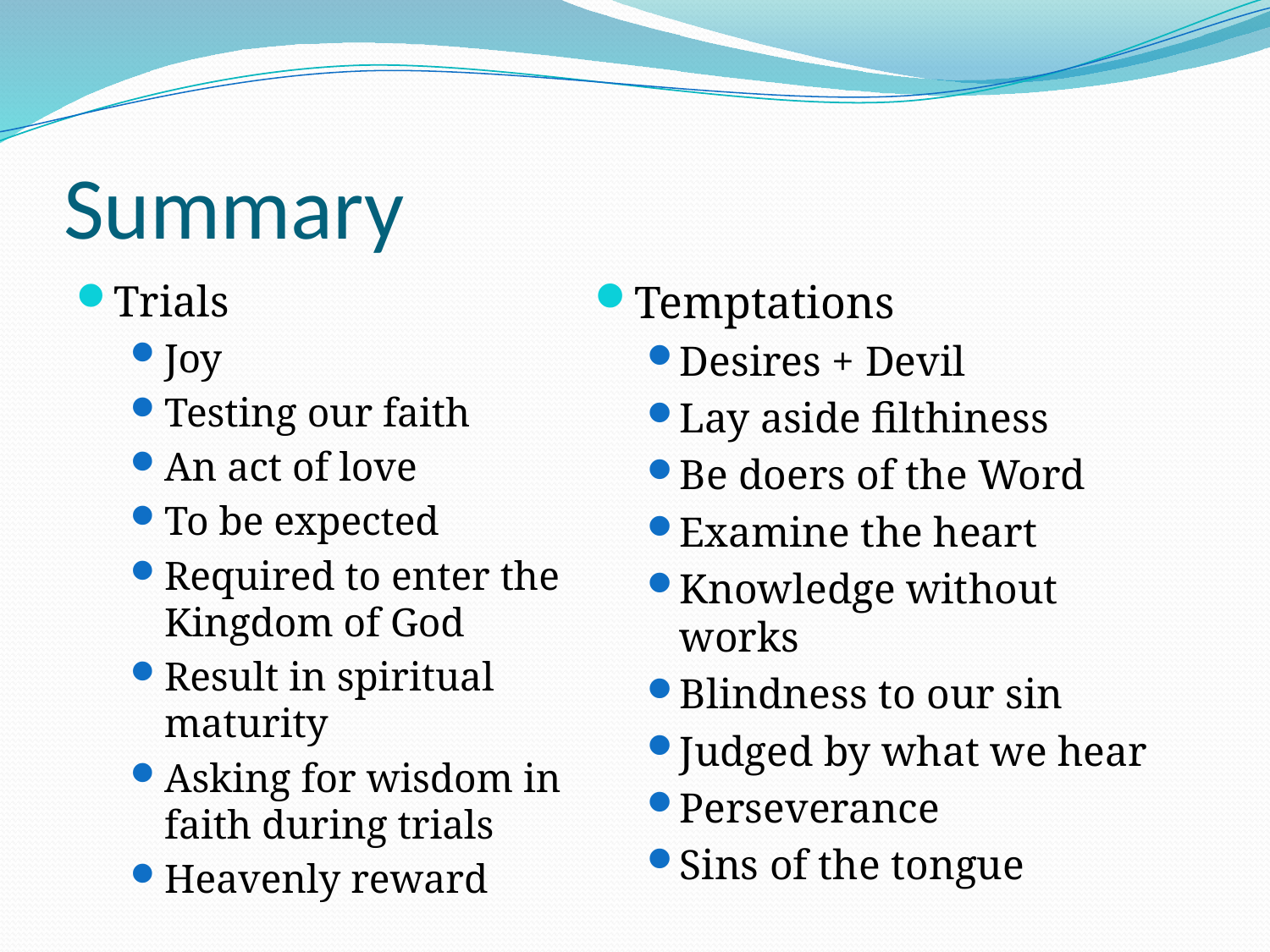

# Summary
Temptations
Desires + Devil
Lay aside filthiness
Be doers of the Word
Examine the heart
Knowledge without works
Blindness to our sin
Judged by what we hear
Perseverance
Sins of the tongue

Trials
Joy
Testing our faith
An act of love
To be expected
Required to enter the Kingdom of God
Result in spiritual maturity
Asking for wisdom in faith during trials
Heavenly reward